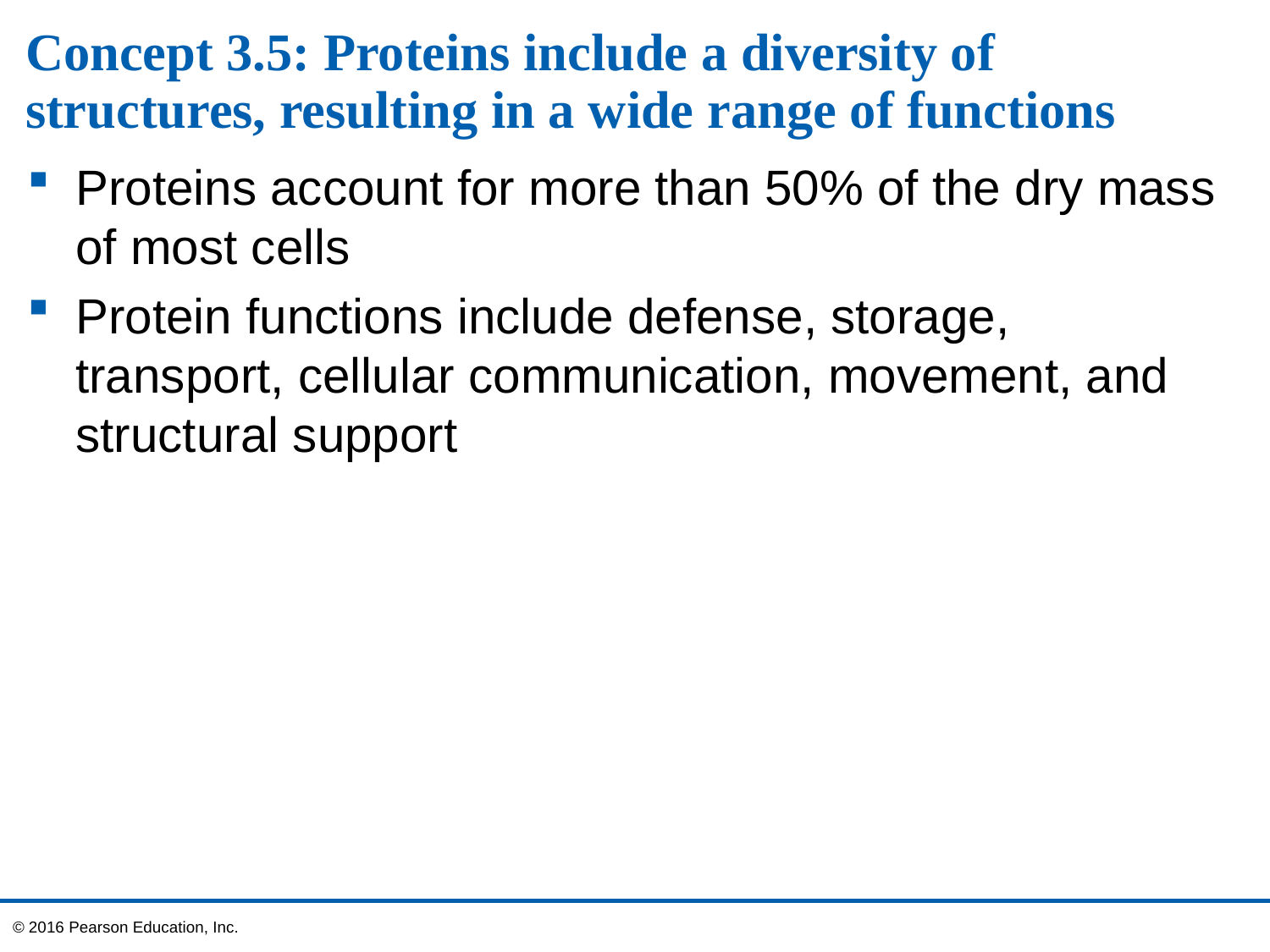

# Concept 3.5: Proteins include a diversity of structures, resulting in a wide range of functions
Proteins account for more than 50% of the dry mass of most cells
Protein functions include defense, storage, transport, cellular communication, movement, and structural support
© 2016 Pearson Education, Inc.